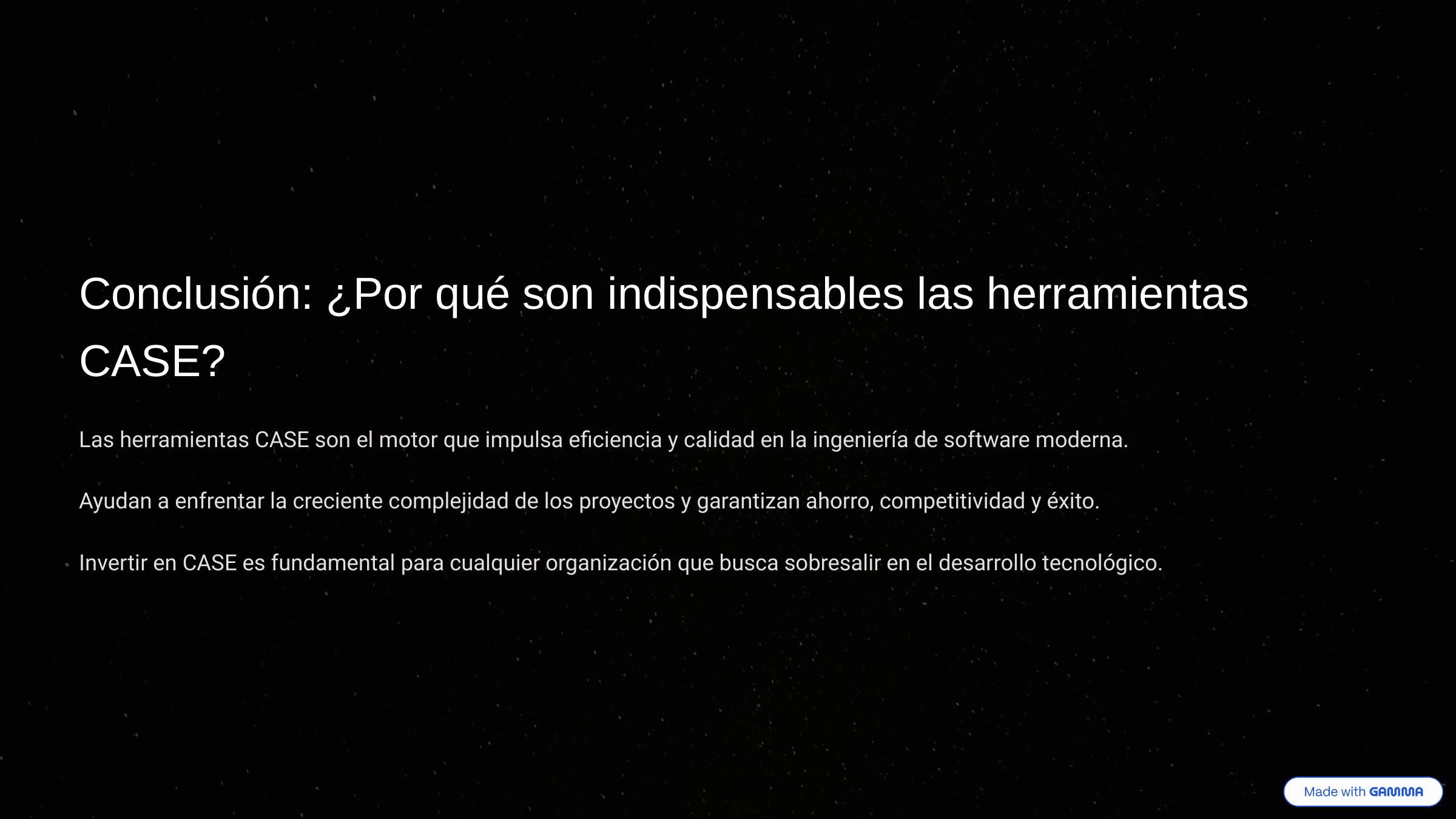

Conclusión: ¿Por qué son indispensables las herramientas CASE?
Las herramientas CASE son el motor que impulsa eficiencia y calidad en la ingeniería de software moderna.
Ayudan a enfrentar la creciente complejidad de los proyectos y garantizan ahorro, competitividad y éxito.
Invertir en CASE es fundamental para cualquier organización que busca sobresalir en el desarrollo tecnológico.